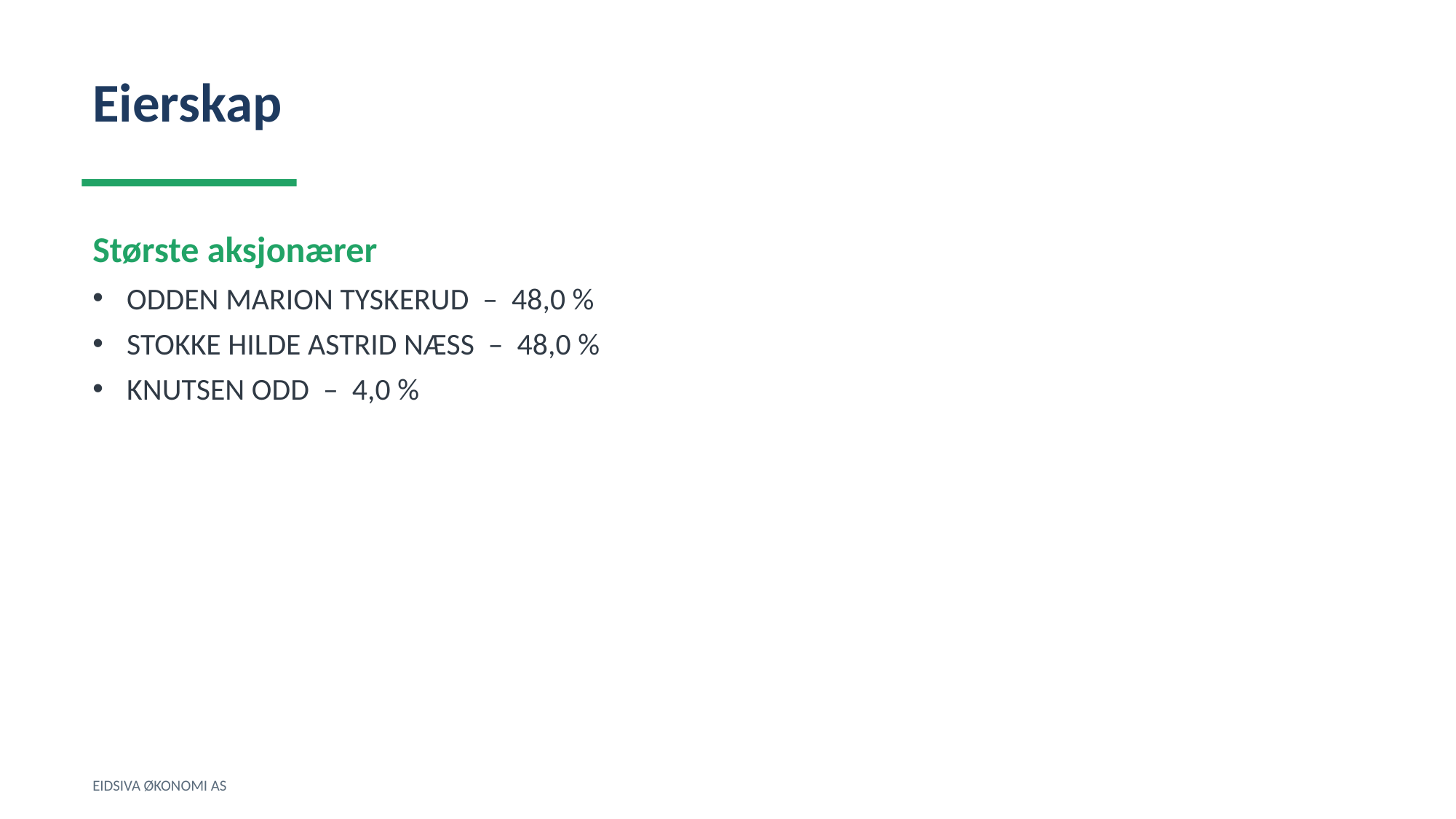

Eierskap

Største aksjonærer
ODDEN MARION TYSKERUD  –  48,0 %
STOKKE HILDE ASTRID NÆSS  –  48,0 %
KNUTSEN ODD  –  4,0 %
EIDSIVA ØKONOMI AS